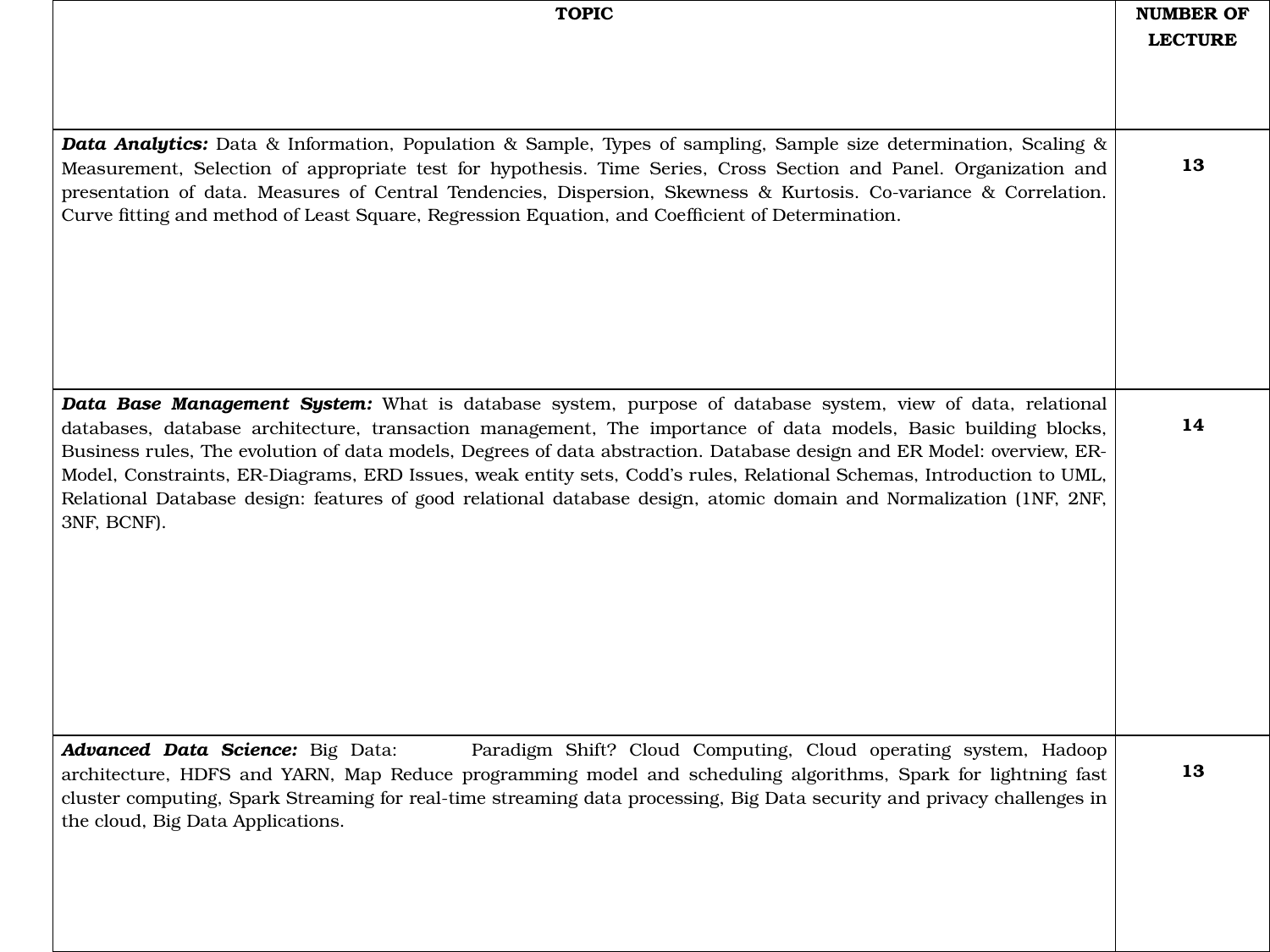

| TOPIC | NUMBER OF LECTURE |
| --- | --- |
| Data Analytics: Data & Information, Population & Sample, Types of sampling, Sample size determination, Scaling & Measurement, Selection of appropriate test for hypothesis. Time Series, Cross Section and Panel. Organization and presentation of data. Measures of Central Tendencies, Dispersion, Skewness & Kurtosis. Co-variance & Correlation. Curve fitting and method of Least Square, Regression Equation, and Coefficient of Determination. | 13 |
| Data Base Management System: What is database system, purpose of database system, view of data, relational databases, database architecture, transaction management, The importance of data models, Basic building blocks, Business rules, The evolution of data models, Degrees of data abstraction. Database design and ER Model: overview, ER-Model, Constraints, ER-Diagrams, ERD Issues, weak entity sets, Codd’s rules, Relational Schemas, Introduction to UML, Relational Database design: features of good relational database design, atomic domain and Normalization (1NF, 2NF, 3NF, BCNF). | 14 |
| Advanced Data Science: Big Data: Paradigm Shift? Cloud Computing, Cloud operating system, Hadoop architecture, HDFS and YARN, Map Reduce programming model and scheduling algorithms, Spark for lightning fast cluster computing, Spark Streaming for real-time streaming data processing, Big Data security and privacy challenges in the cloud, Big Data Applications. | 13 |